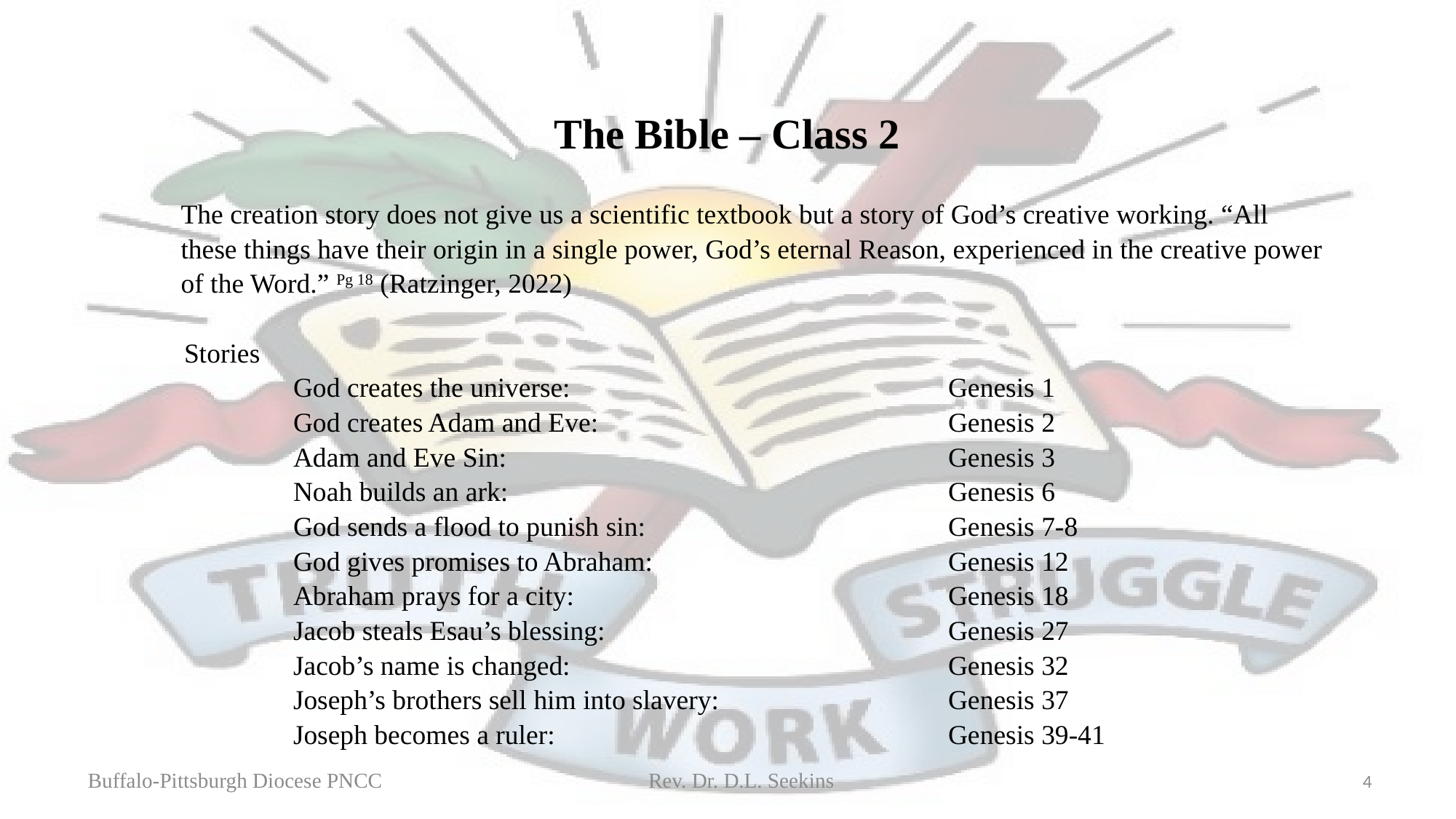

The Bible – Class 2
The creation story does not give us a scientific textbook but a story of God’s creative working. “All these things have their origin in a single power, God’s eternal Reason, experienced in the creative power of the Word.” Pg 18 (Ratzinger, 2022)

Stories
	God creates the universe: 				Genesis 1
	God creates Adam and Eve: 				Genesis 2
	Adam and Eve Sin: 				Genesis 3
	Noah builds an ark: 				Genesis 6
	God sends a flood to punish sin: 			Genesis 7-8
	God gives promises to Abraham: 			Genesis 12
	Abraham prays for a city: 				Genesis 18
	Jacob steals Esau’s blessing: 				Genesis 27
	Jacob’s name is changed: 				Genesis 32
	Joseph’s brothers sell him into slavery: 			Genesis 37
	Joseph becomes a ruler: 				Genesis 39-41
Buffalo-Pittsburgh Diocese PNCC                                                                                      Rev. Dr. D.L. Seekins
4